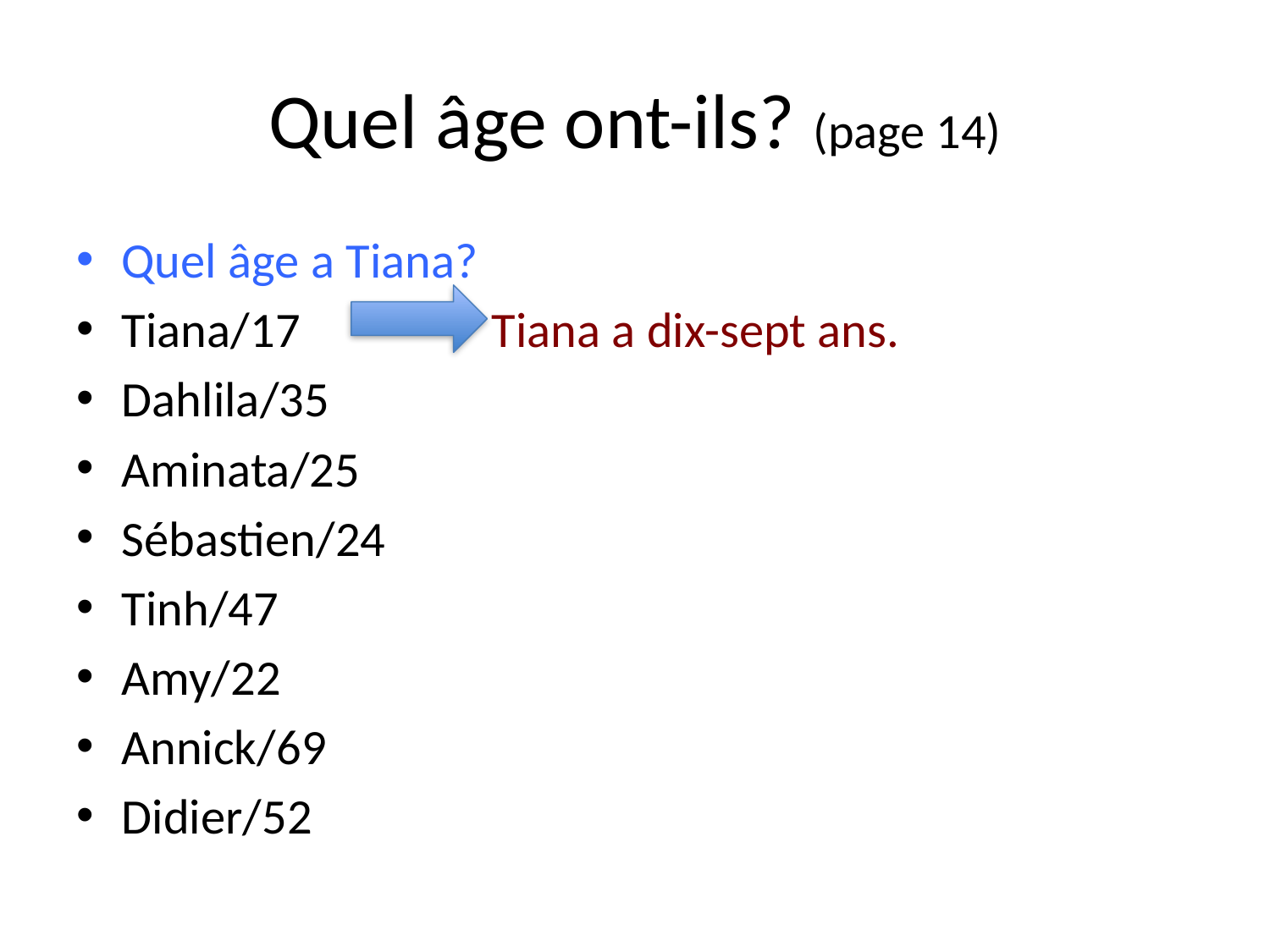

# Quel âge ont-ils? (page 14)
Quel âge a Tiana?
Tiana/17                 Tiana a dix-sept ans.
Dahlila/35
Aminata/25
Sébastien/24
Tinh/47
Amy/22
Annick/69
Didier/52